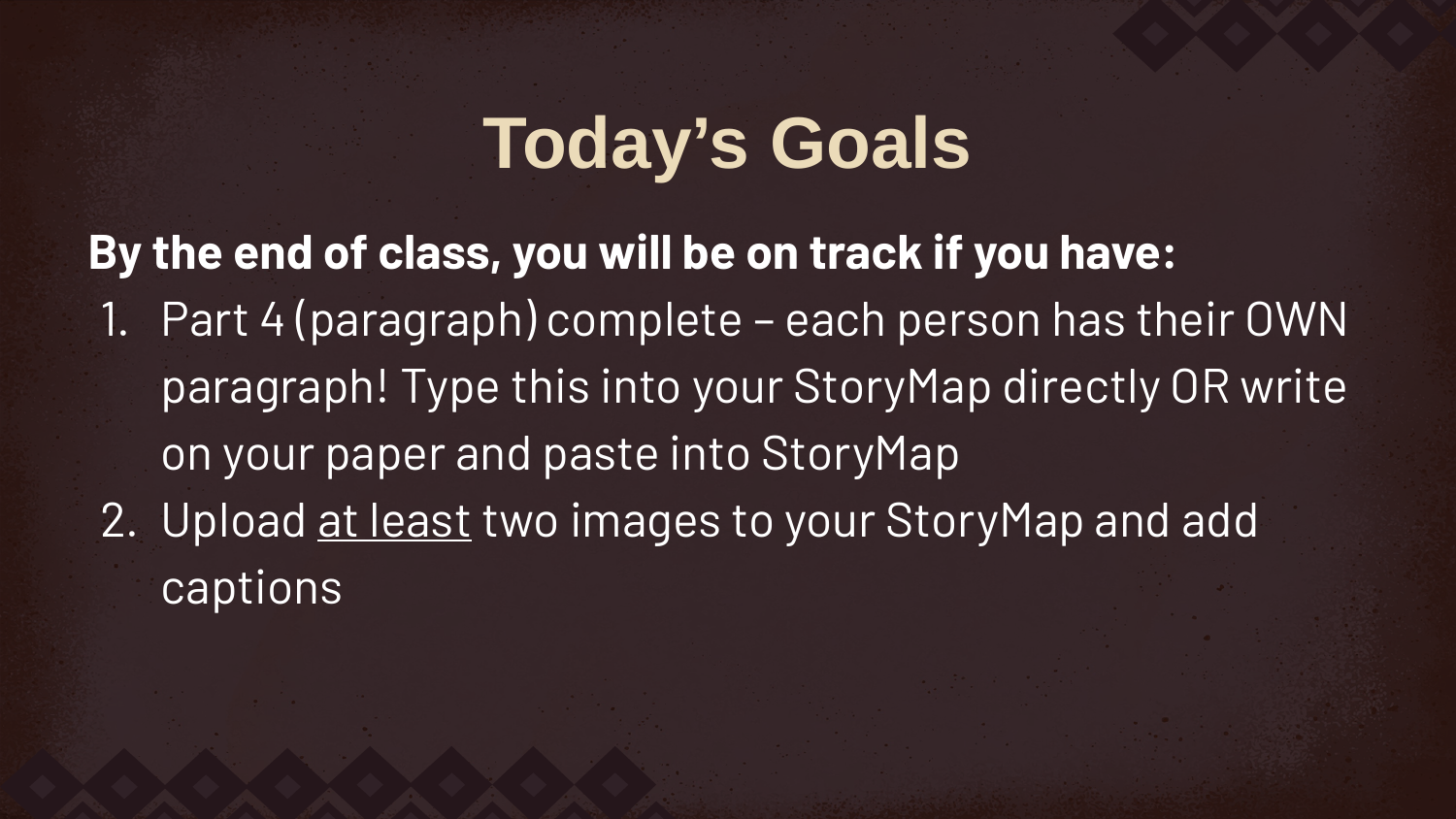

# Today’s Goals
By the end of class, you will be on track if you have:
Part 4 (paragraph) complete – each person has their OWN paragraph! Type this into your StoryMap directly OR write on your paper and paste into StoryMap
Upload at least two images to your StoryMap and add captions